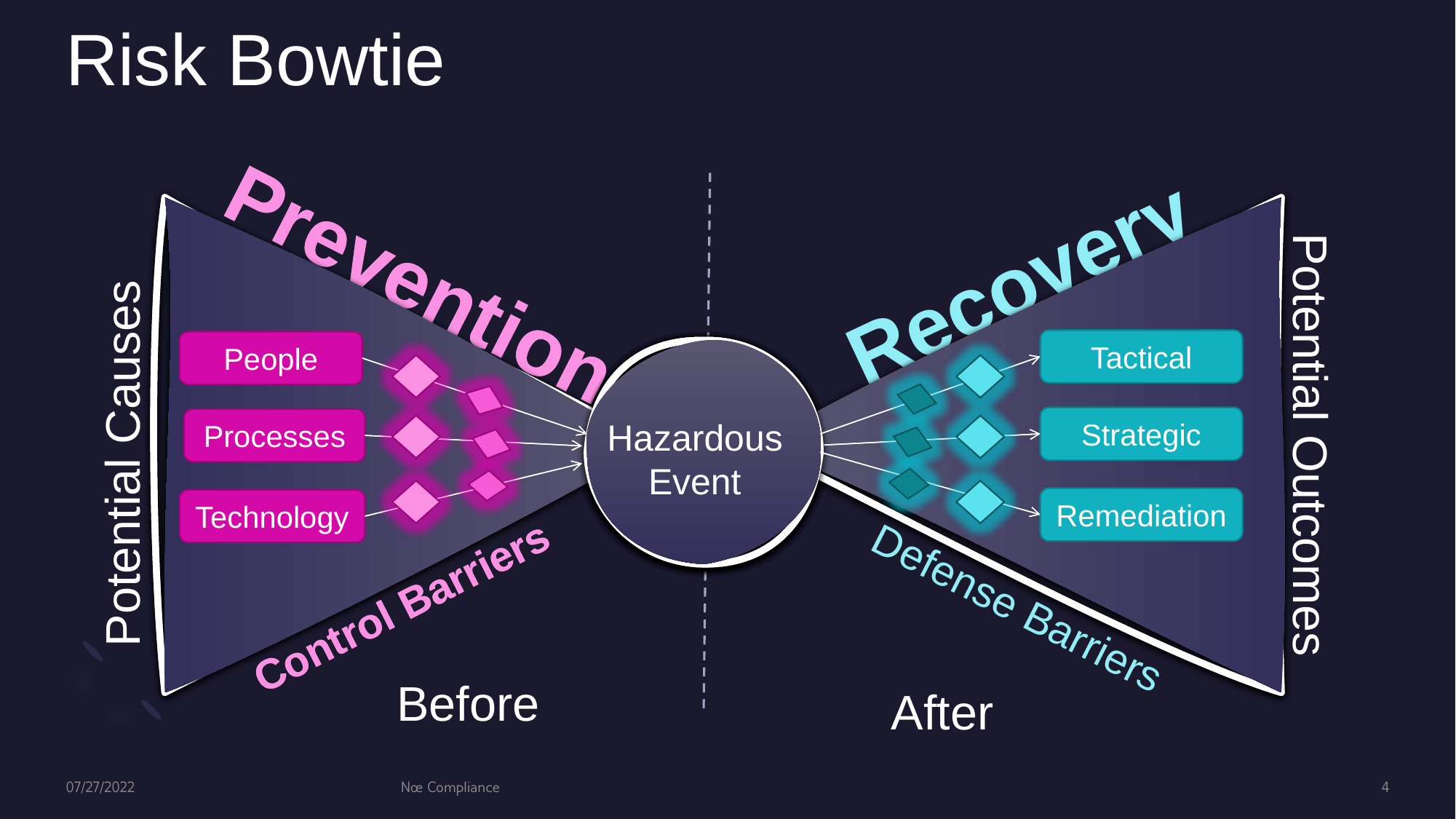

# Risk Bowtie

Recovery
Prevention
Prevention
Tactical
Tactical
Tactical
Tactical
Tactical
Tactical
Tactical
Tactical
People
People
People
People
People
People
People
People

Strategic
Strategic
Strategic
Strategic
Strategic
Strategic
Strategic
Strategic
Processes
Processes
Sanctioned
Transaction
Sanctioned
Transaction
Processes
Processes
Processes
Processes
Hazardous
Event
Sanctioned
Transaction
Sanctioned
Transaction
Sanctioned
Transaction
Processes
Processes
Hazardous
Event
Sanctioned
Transaction
Potential Outcomes

Potential Causes

Remediation
Remediation
Remediation
Remediation
Remediation
Remediation
Remediation
Remediation
Technology
Technology
Technology
Technology
Technology
Technology
Technology
Technology
Control Barriers
Control Barriers
Defense Barriers
Before
After
07/27/2022
Noe Compliance
4